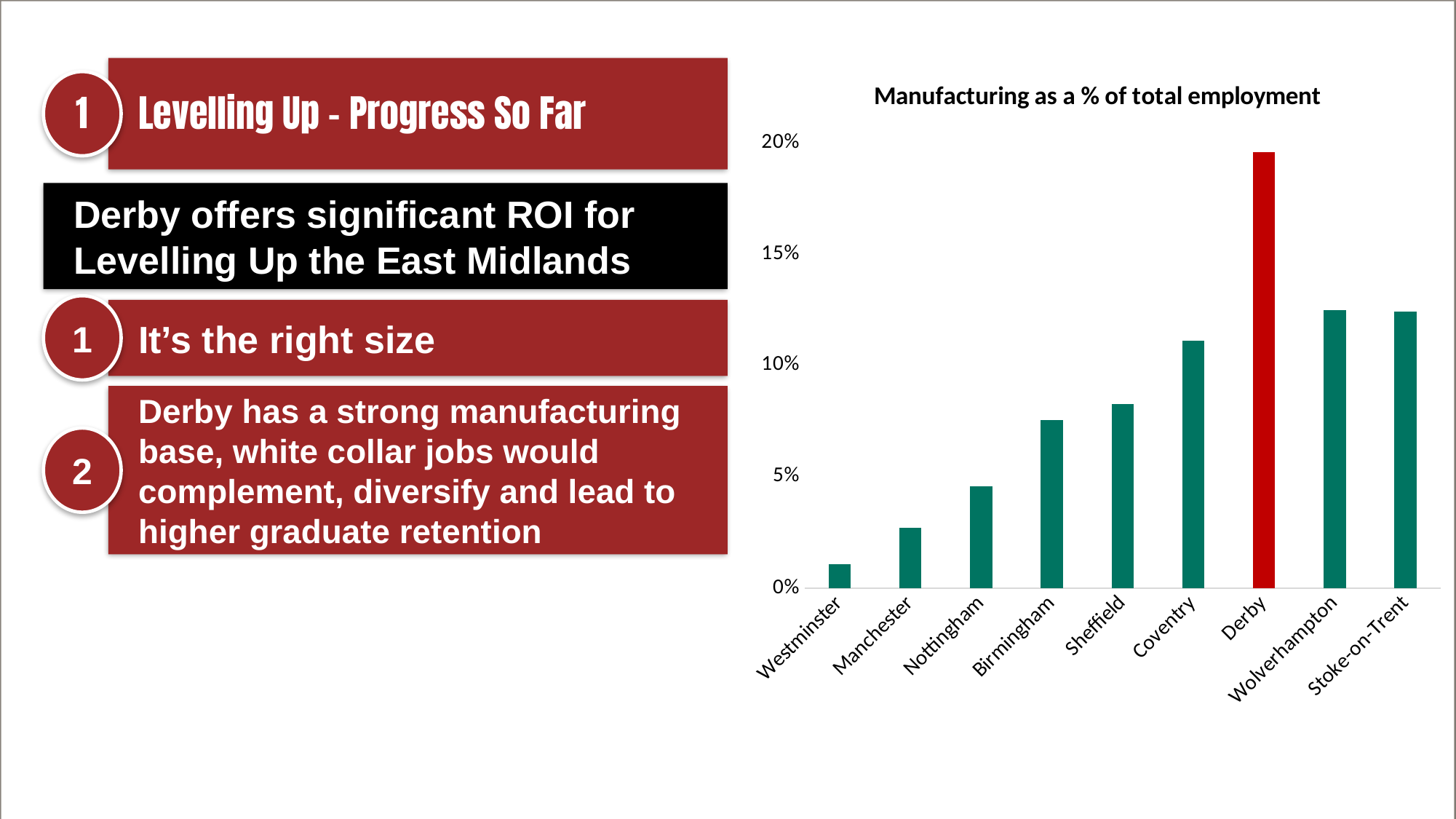

Levelling Up – Progress So Far

### Chart: Manufacturing as a % of total employment

| Category | Manufacturing |
|---|---|
| Westminster | 0.01086439872343315 |
| Manchester | 0.027074257303896232 |
| Nottingham | 0.04563431700638881 |
| Birmingham | 0.07544614789379504 |
| Sheffield | 0.08260738960648843 |
| Coventry | 0.11101517207351672 |
| Derby | 0.1958041958041958 |
| Wolverhampton | 0.12480798771121351 |
| Stoke-on-Trent | 0.12423903590508138 |
1
Derby offers significant ROI for Levelling Up the East Midlands
1
It’s the right size
Derby has a strong manufacturing base, white collar jobs would complement, diversify and lead to higher graduate retention
2